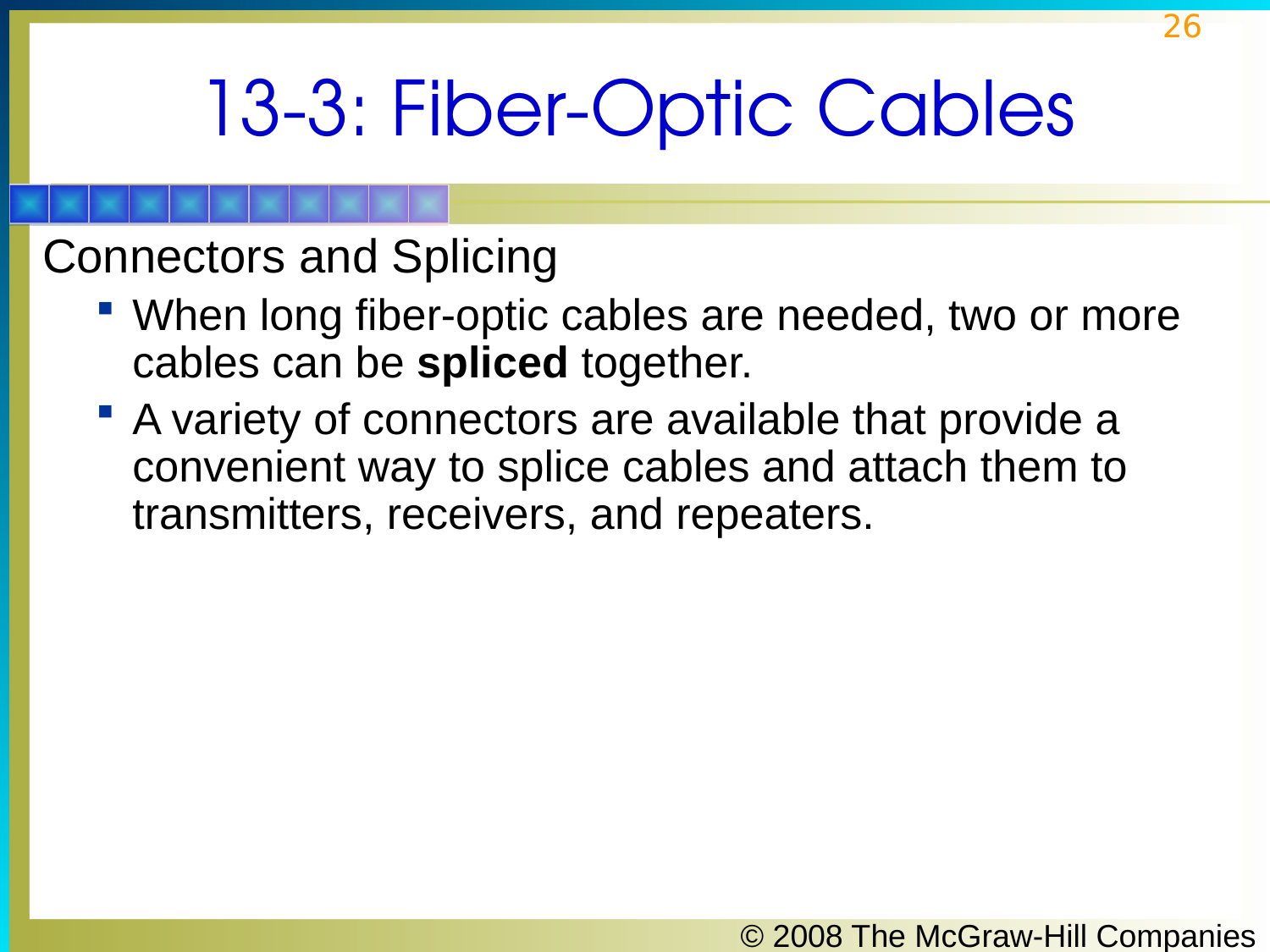

# 13-3: Fiber-Optic Cables
Connectors and Splicing
When long fiber-optic cables are needed, two or more cables can be spliced together.
A variety of connectors are available that provide a convenient way to splice cables and attach them to transmitters, receivers, and repeaters.